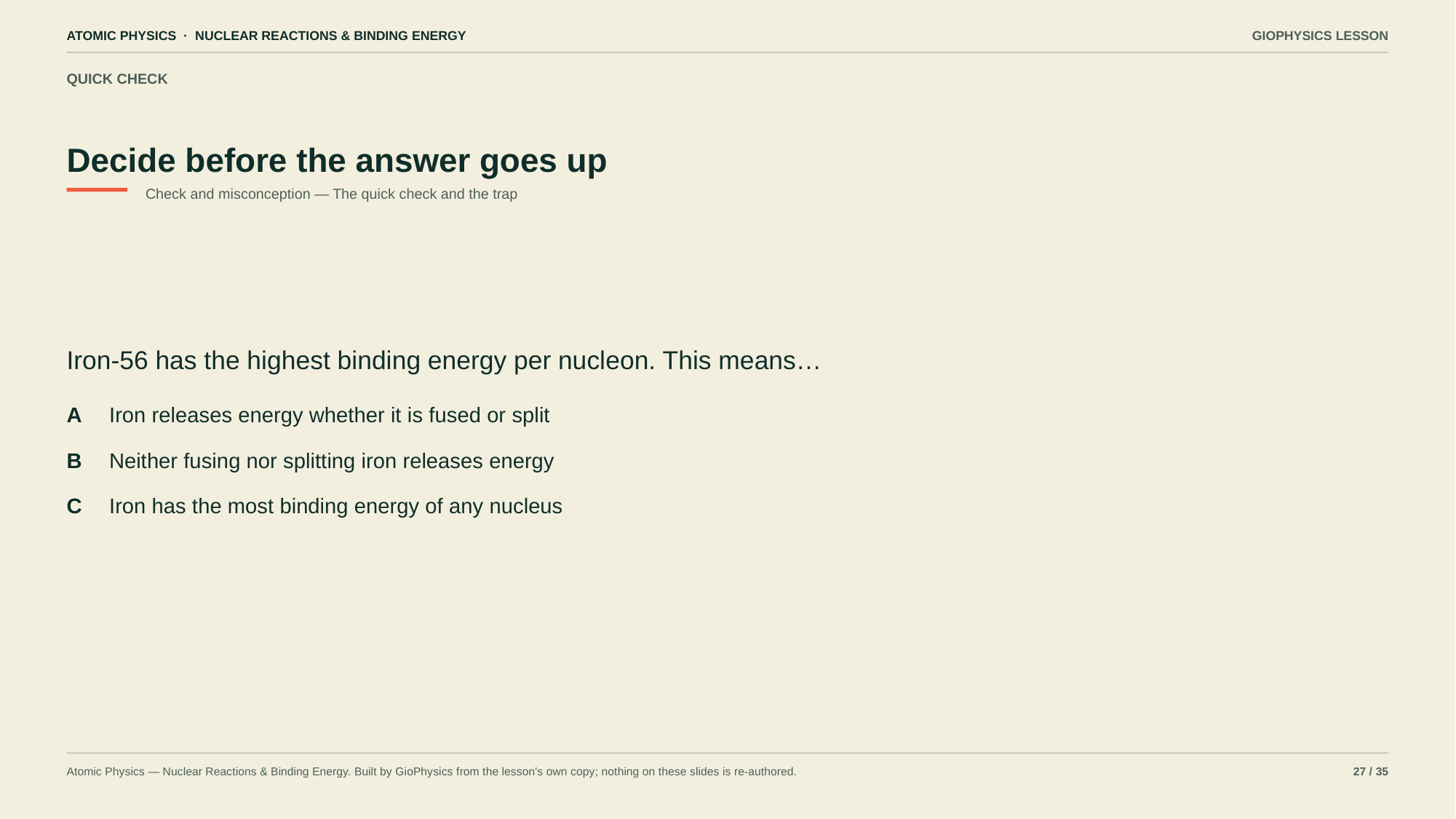

ATOMIC PHYSICS  ·  NUCLEAR REACTIONS & BINDING ENERGY
GIOPHYSICS LESSON

QUICK CHECK
Decide before the answer goes up
Check and misconception — The quick check and the trap

Iron-56 has the highest binding energy per nucleon. This means…
A
Iron releases energy whether it is fused or split
B
Neither fusing nor splitting iron releases energy
C
Iron has the most binding energy of any nucleus

Atomic Physics — Nuclear Reactions & Binding Energy. Built by GioPhysics from the lesson's own copy; nothing on these slides is re-authored.
27 / 35